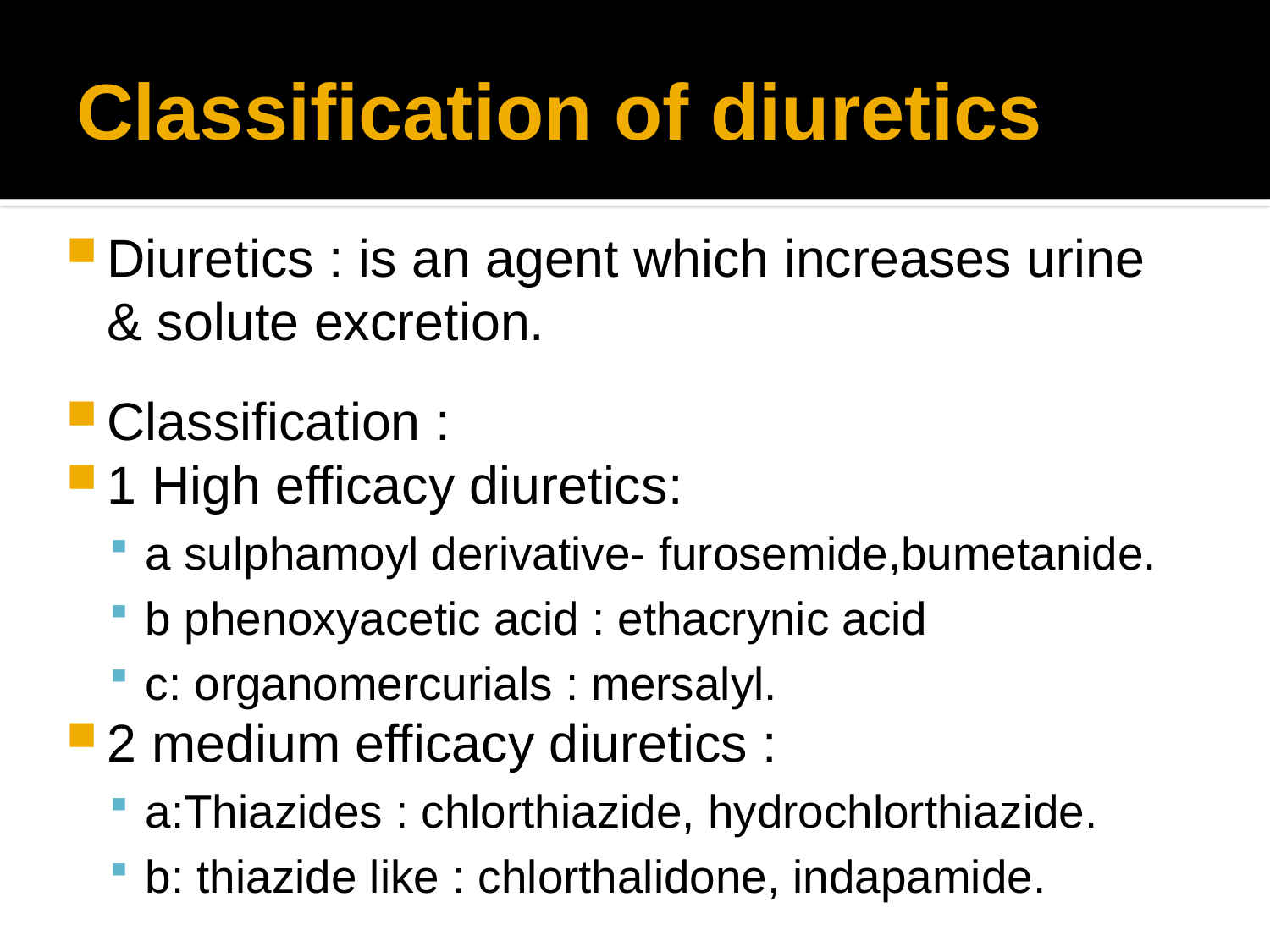

# Classification of diuretics
Diuretics : is an agent which increases urine & solute excretion.

Classification :
1 High efficacy diuretics:
a sulphamoyl derivative- furosemide,bumetanide.
b phenoxyacetic acid : ethacrynic acid
c: organomercurials : mersalyl.
2 medium efficacy diuretics :
a:Thiazides : chlorthiazide, hydrochlorthiazide.
b: thiazide like : chlorthalidone, indapamide.